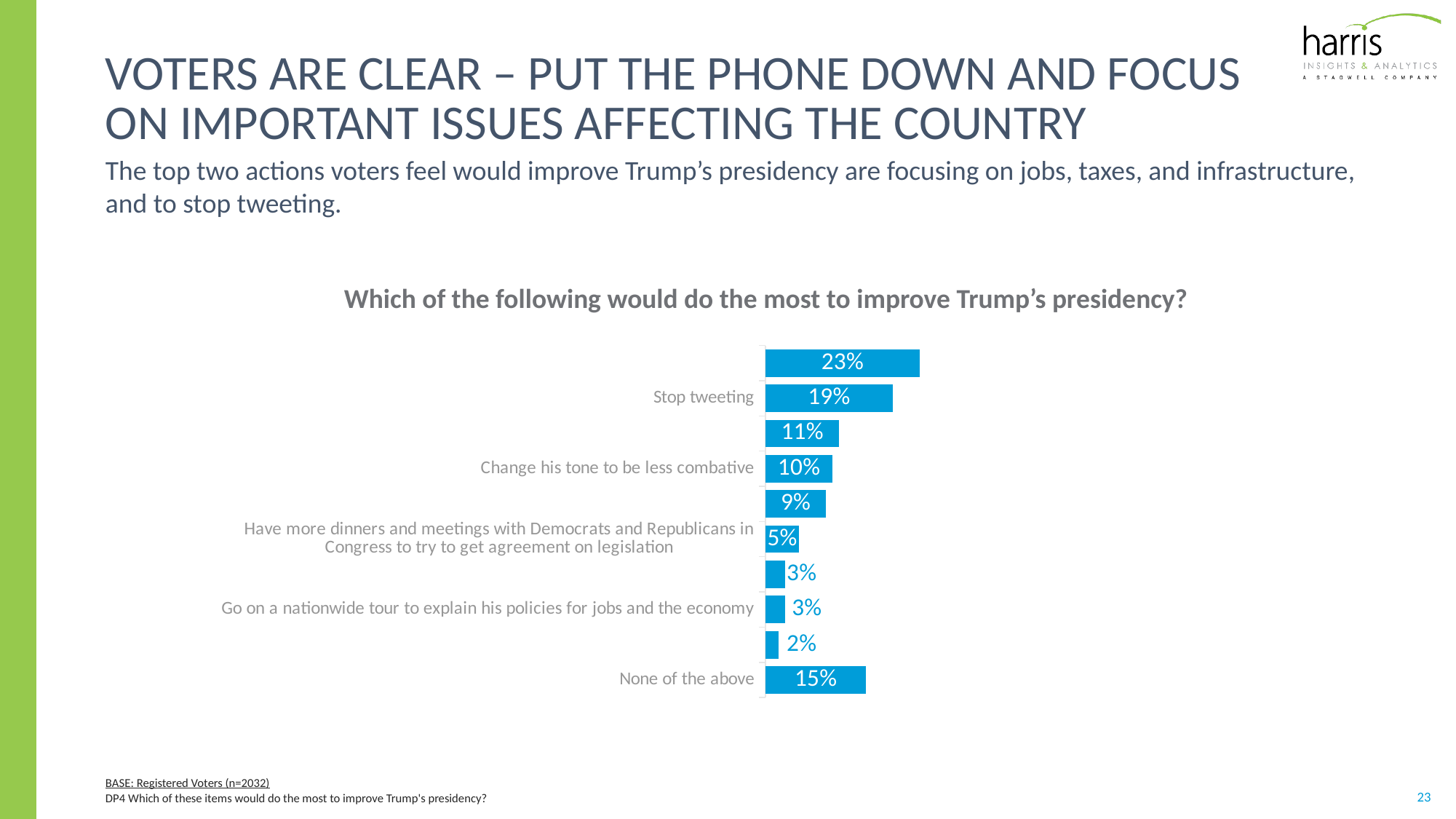

# Voters are clear – put the phone down and focus on important issues affecting the country
The top two actions voters feel would improve Trump’s presidency are focusing on jobs, taxes, and infrastructure, and to stop tweeting.
Which of the following would do the most to improve Trump’s presidency?

### Chart

| Category | P |
|---|---|
| None of the above | 0.15 |
| Hold more press conferences and give more TV interviews | 0.02 |
| Go on a nationwide tour to explain his policies for jobs and the economy | 0.03 |
| Reduce his criticism of the media | 0.03 |
| Have more dinners and meetings with Democrats and Republicans in Congress to try to get agreement on legislation | 0.05 |
| Reshuffle his White House team to replace campaign advisers with people more experienced in government | 0.09 |
| Change his tone to be less combative | 0.1 |
| Stick to his campaign message and shore up his base of voters, doubling down on his campaign promises | 0.11 |
| Stop tweeting | 0.19 |
| Focus on jobs, taxes, and infrastructure | 0.23 |
BASE: Registered Voters (n=2032)
DP4 Which of these items would do the most to improve Trump's presidency?